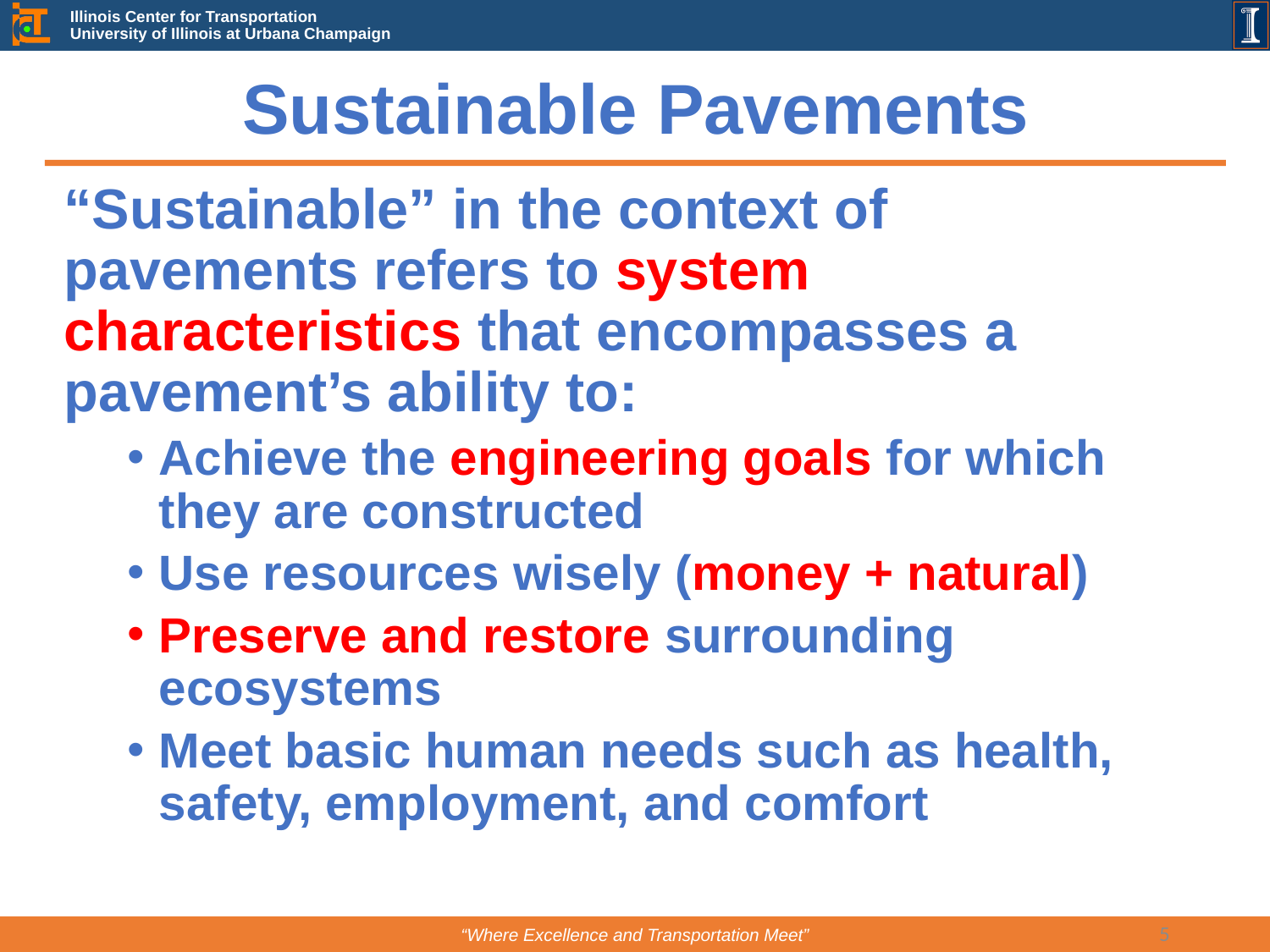

# Sustainable Pavements
“Sustainable” in the context of pavements refers to system characteristics that encompasses a pavement’s ability to:
Achieve the engineering goals for which they are constructed
Use resources wisely (money + natural)
Preserve and restore surrounding ecosystems
Meet basic human needs such as health, safety, employment, and comfort
5